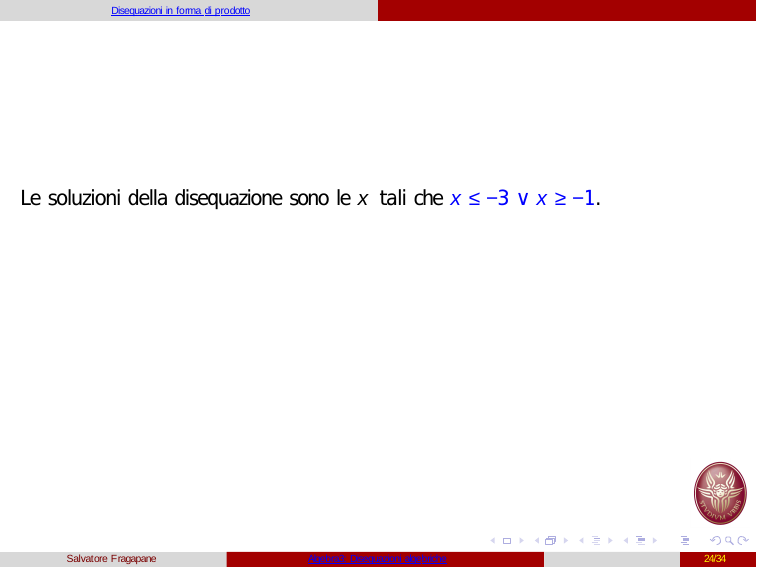

Disequazioni in forma di prodotto
Le soluzioni della disequazione sono le x  tali che x ≤ −3 ∨ x ≥ −1.

Salvatore Fragapane
Algebra3: Disequazioni algebriche
24/34